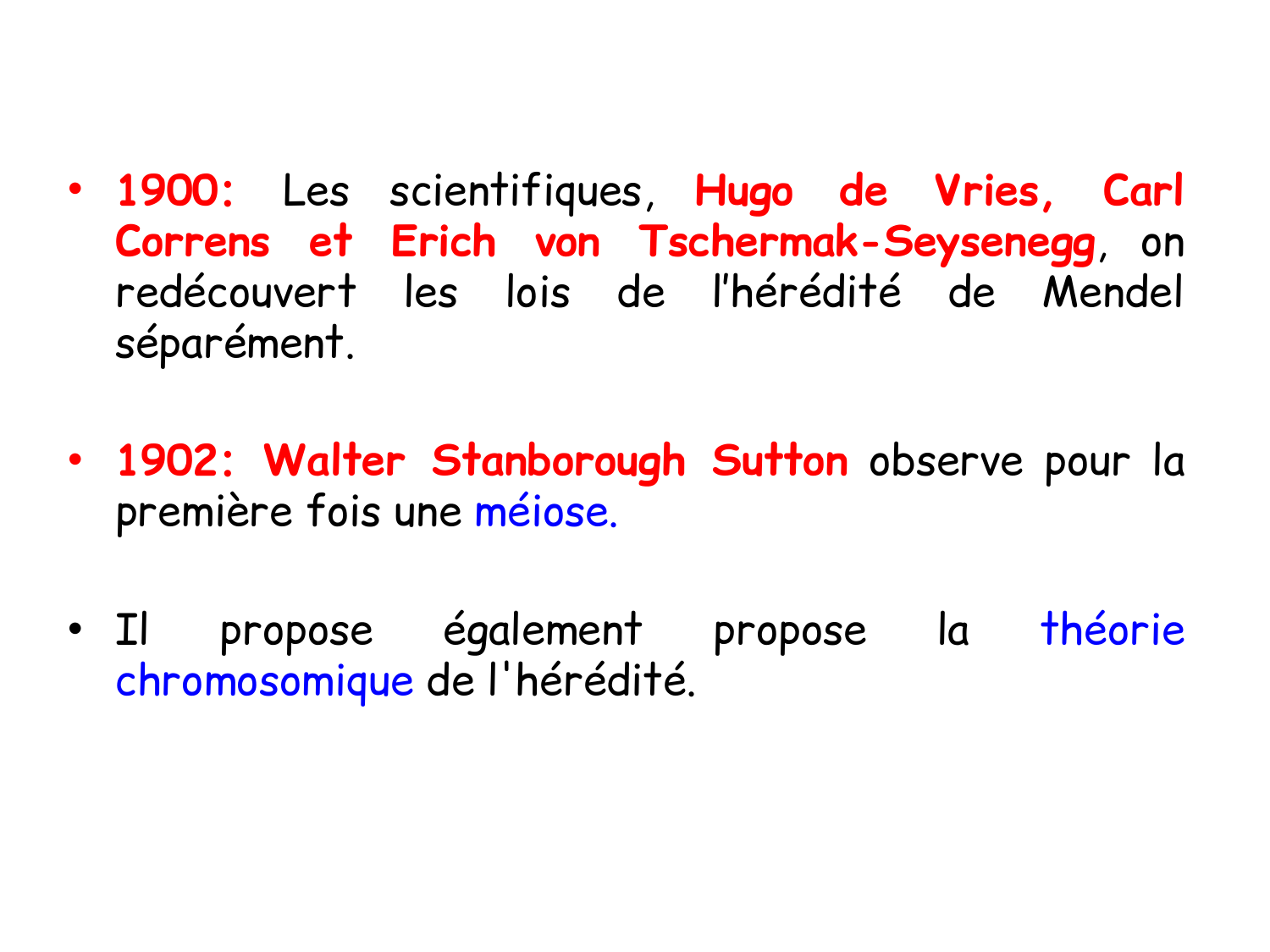

1900: Les scientifiques, Hugo de Vries, Carl Correns et Erich von Tschermak-Seysenegg, on redécouvert les lois de l’hérédité de Mendel séparément.

1902: Walter Stanborough Sutton observe pour la première fois une méiose.

Il propose également propose la théorie chromosomique de l'hérédité.